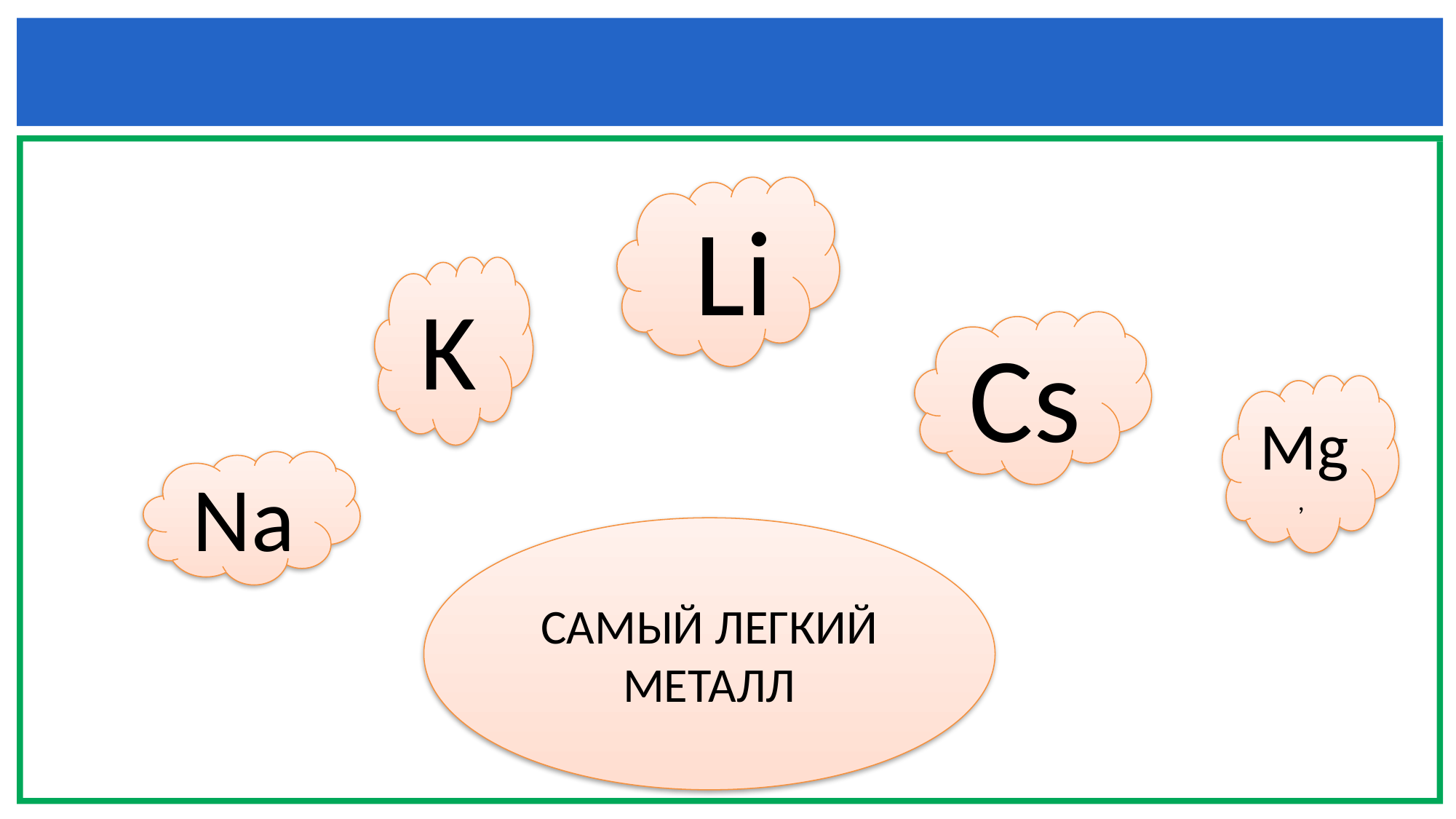

#
 Li
K
Cs

Mg,
Na
САМЫЙ ЛЕГКИЙ МЕТАЛЛ